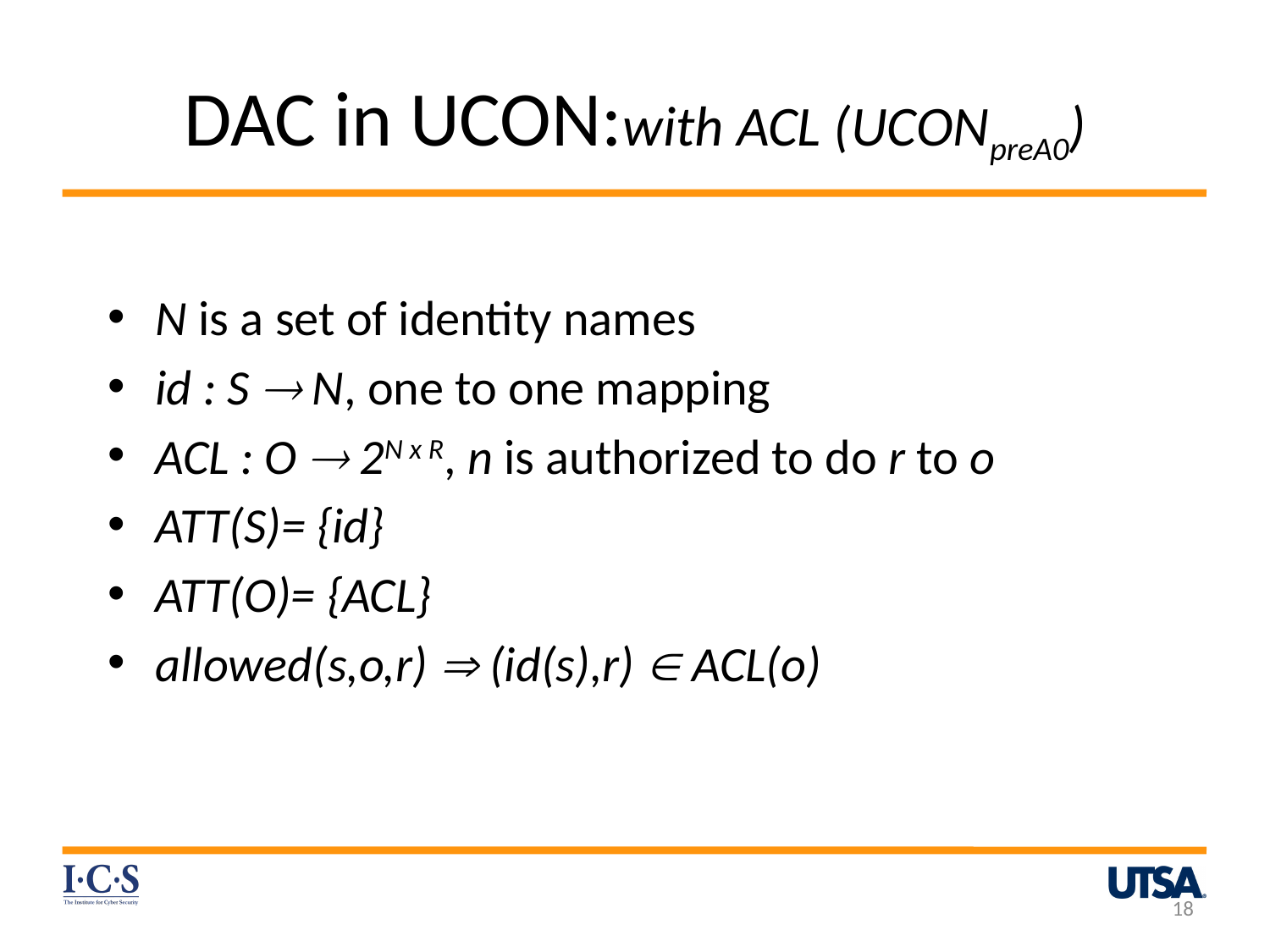

# DAC in UCON:with ACL (UCONpreA0)
N is a set of identity names
id : S → N, one to one mapping
ACL : O → 2N x R, n is authorized to do r to o
ATT(S)= {id}
ATT(O)= {ACL}
allowed(s,o,r) ⇒ (id(s),r) ∈ ACL(o)
18